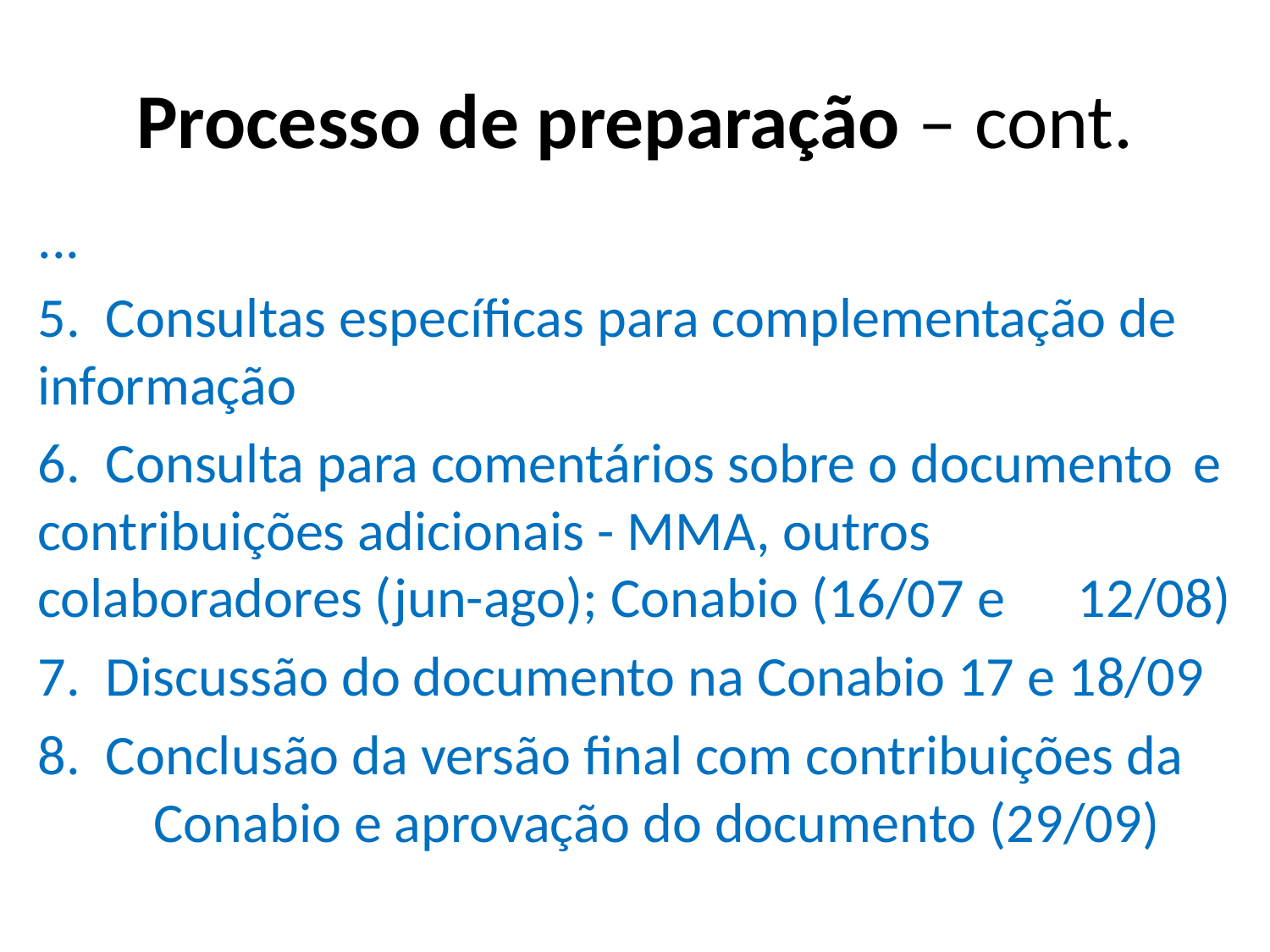

# Processo de preparação – cont.
...
5.  Consultas específicas para complementação de 	informação
6.  Consulta para comentários sobre o documento 	e contribuições adicionais - MMA, outros 	colaboradores (jun-ago); Conabio (16/07 e 	12/08)
7.  Discussão do documento na Conabio 17 e 18/09
8.  Conclusão da versão final com contribuições da 	Conabio e aprovação do documento (29/09)